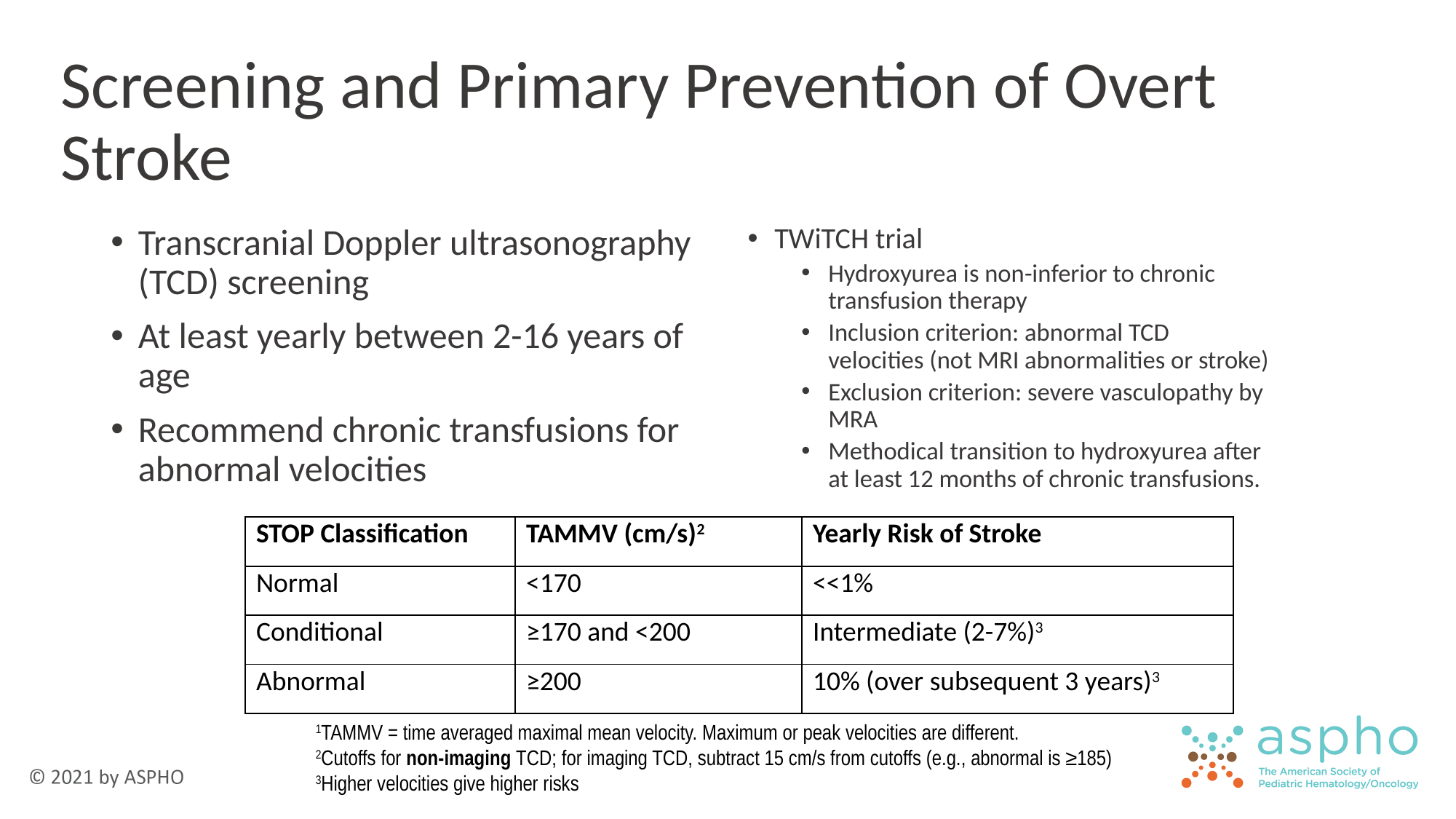

# Screening and Primary Prevention of Overt Stroke
Transcranial Doppler ultrasonography (TCD) screening
At least yearly between 2-16 years of age
Recommend chronic transfusions for abnormal velocities
TWiTCH trial
Hydroxyurea is non-inferior to chronic transfusion therapy
Inclusion criterion: abnormal TCD velocities (not MRI abnormalities or stroke)
Exclusion criterion: severe vasculopathy by MRA
Methodical transition to hydroxyurea after at least 12 months of chronic transfusions.

| STOP Classification | TAMMV (cm/s)2 | Yearly Risk of Stroke |
| --- | --- | --- |
| Normal | <170 | <<1% |
| Conditional | ≥170 and <200 | Intermediate (2-7%)3 |
| Abnormal | ≥200 | 10% (over subsequent 3 years)3 |
1TAMMV = time averaged maximal mean velocity. Maximum or peak velocities are different.
2Cutoffs for non-imaging TCD; for imaging TCD, subtract 15 cm/s from cutoffs (e.g., abnormal is ≥185)
3Higher velocities give higher risks